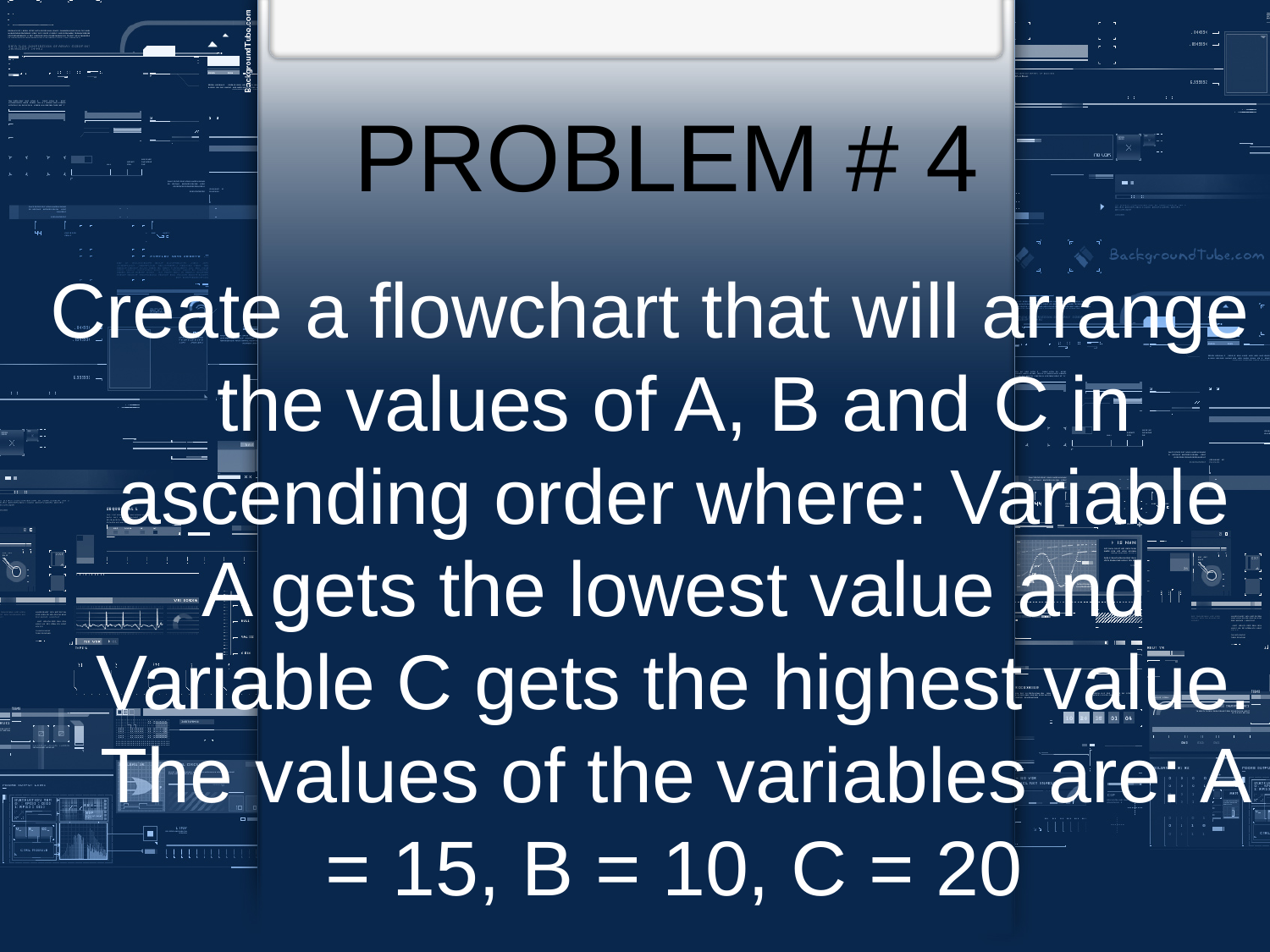

# PROBLEM # 4
Create a flowchart that will arrange the values of A, B and C in ascending order where: Variable A gets the lowest value and Variable C gets the highest value. The values of the variables are: A = 15, B = 10, C = 20